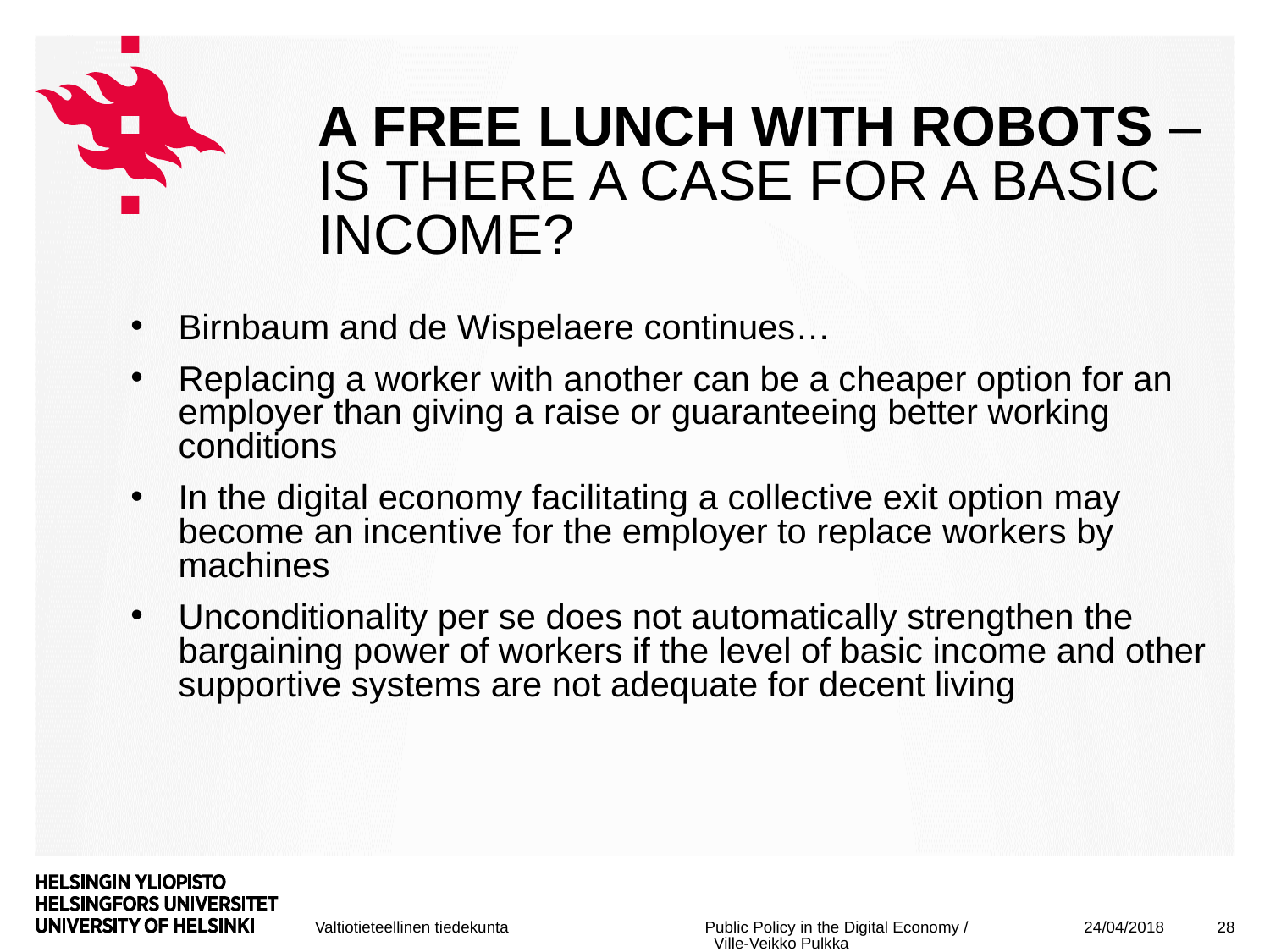

# A free lunch with robots – Is there a Case for a Basic income?
Birnbaum and de Wispelaere continues…
Replacing a worker with another can be a cheaper option for an employer than giving a raise or guaranteeing better working conditions
In the digital economy facilitating a collective exit option may become an incentive for the employer to replace workers by machines
Unconditionality per se does not automatically strengthen the bargaining power of workers if the level of basic income and other supportive systems are not adequate for decent living

24/04/2018
28
Public Policy in the Digital Economy /                              Ville-Veikko Pulkka